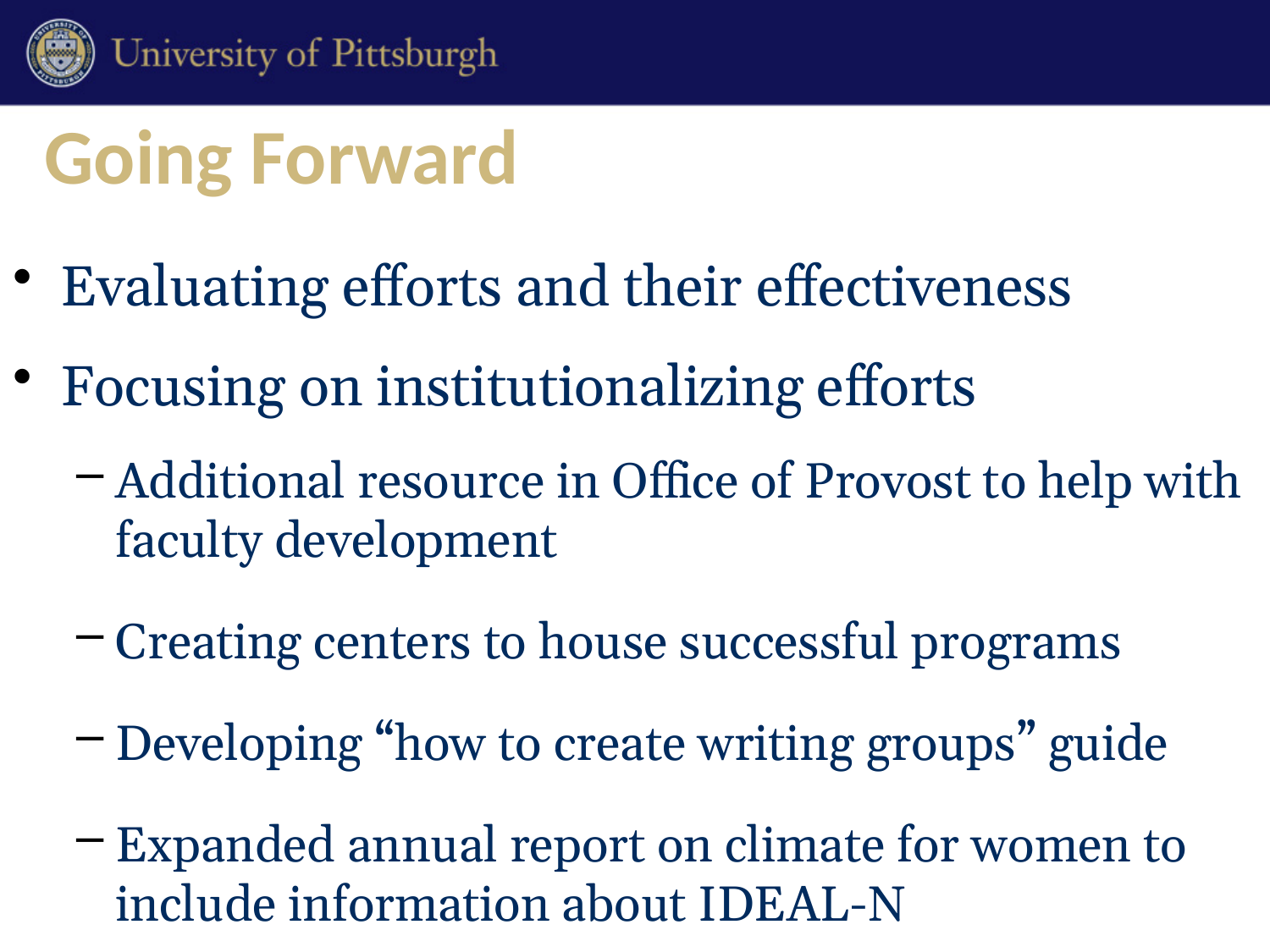

# Going Forward
Evaluating efforts and their effectiveness
Focusing on institutionalizing efforts
Additional resource in Office of Provost to help with faculty development
Creating centers to house successful programs
Developing “how to create writing groups” guide
Expanded annual report on climate for women to include information about IDEAL-N